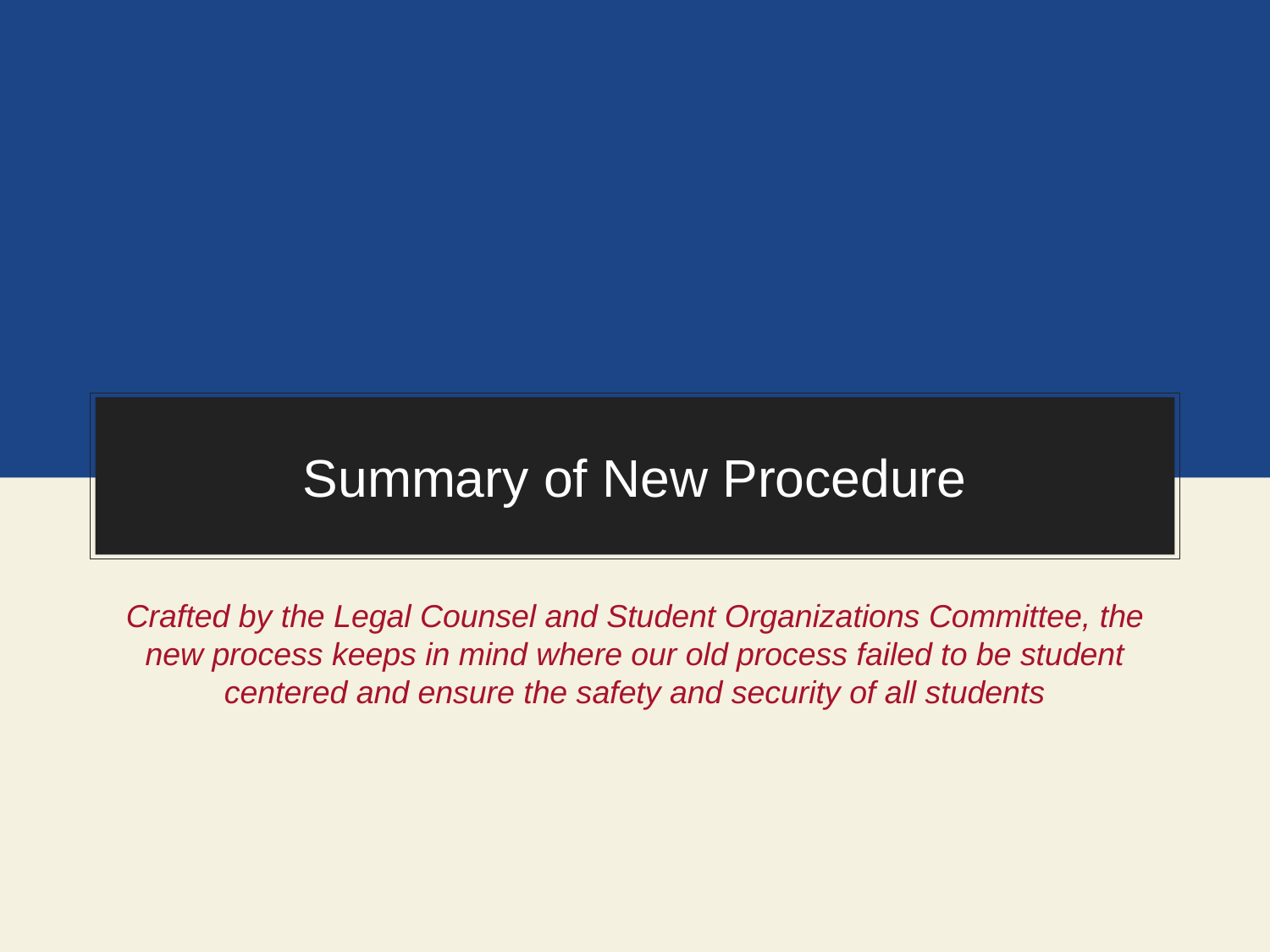

# Summary of New Procedure
Crafted by the Legal Counsel and Student Organizations Committee, the new process keeps in mind where our old process failed to be student centered and ensure the safety and security of all students